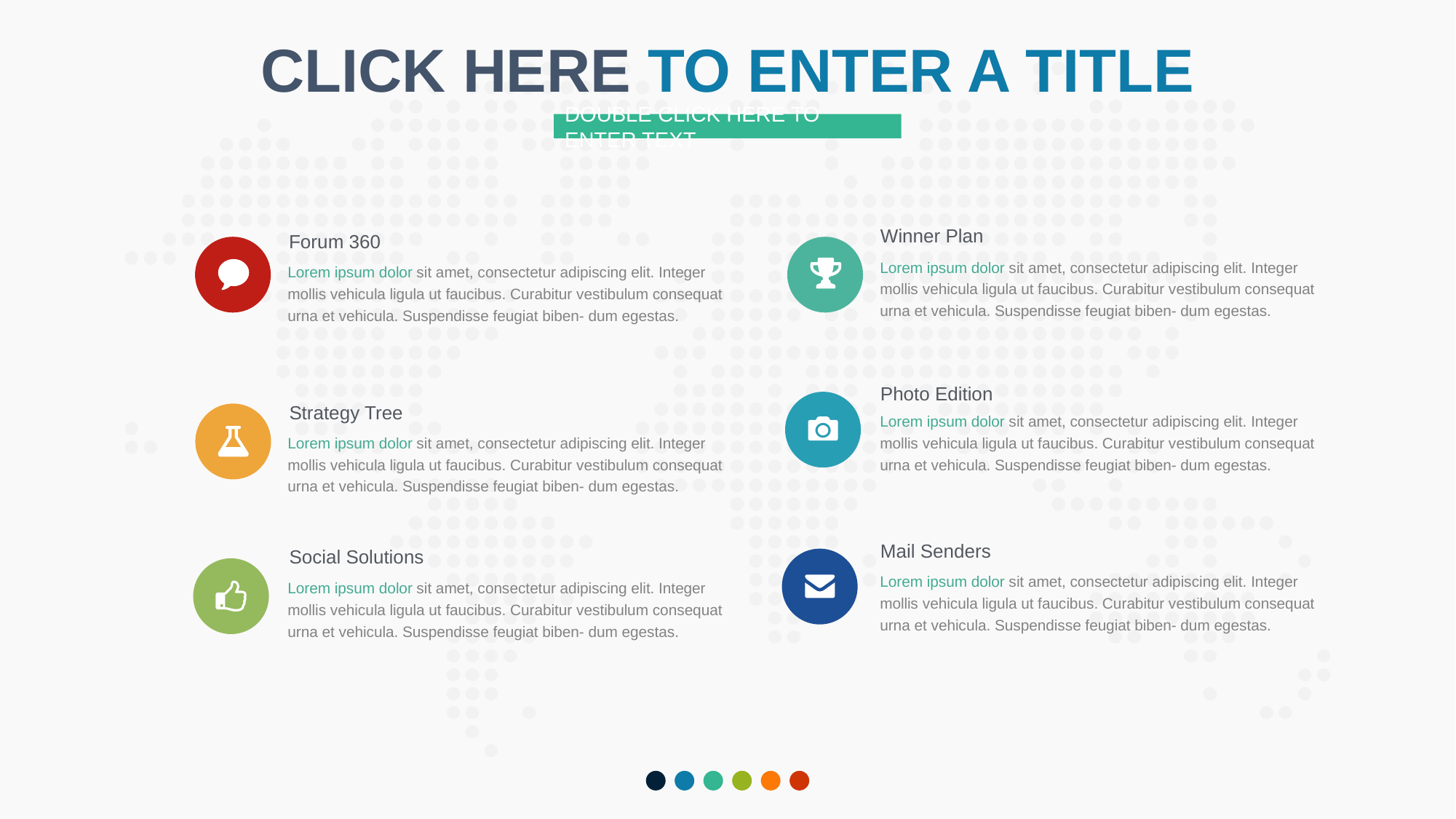

CLICK HERE TO ENTER A TITLE
DOUBLE CLICK HERE TO ENTER TEXT

Winner Plan
Forum 360

Lorem ipsum dolor sit amet, consectetur adipiscing elit. Integer mollis vehicula ligula ut faucibus. Curabitur vestibulum consequat urna et vehicula. Suspendisse feugiat biben- dum egestas.
Lorem ipsum dolor sit amet, consectetur adipiscing elit. Integer mollis vehicula ligula ut faucibus. Curabitur vestibulum consequat urna et vehicula. Suspendisse feugiat biben- dum egestas.
Photo Edition

Strategy Tree

Lorem ipsum dolor sit amet, consectetur adipiscing elit. Integer mollis vehicula ligula ut faucibus. Curabitur vestibulum consequat urna et vehicula. Suspendisse feugiat biben- dum egestas.
Lorem ipsum dolor sit amet, consectetur adipiscing elit. Integer mollis vehicula ligula ut faucibus. Curabitur vestibulum consequat urna et vehicula. Suspendisse feugiat biben- dum egestas.
Mail Senders
Social Solutions

Lorem ipsum dolor sit amet, consectetur adipiscing elit. Integer mollis vehicula ligula ut faucibus. Curabitur vestibulum consequat urna et vehicula. Suspendisse feugiat biben- dum egestas.
Lorem ipsum dolor sit amet, consectetur adipiscing elit. Integer mollis vehicula ligula ut faucibus. Curabitur vestibulum consequat urna et vehicula. Suspendisse feugiat biben- dum egestas.